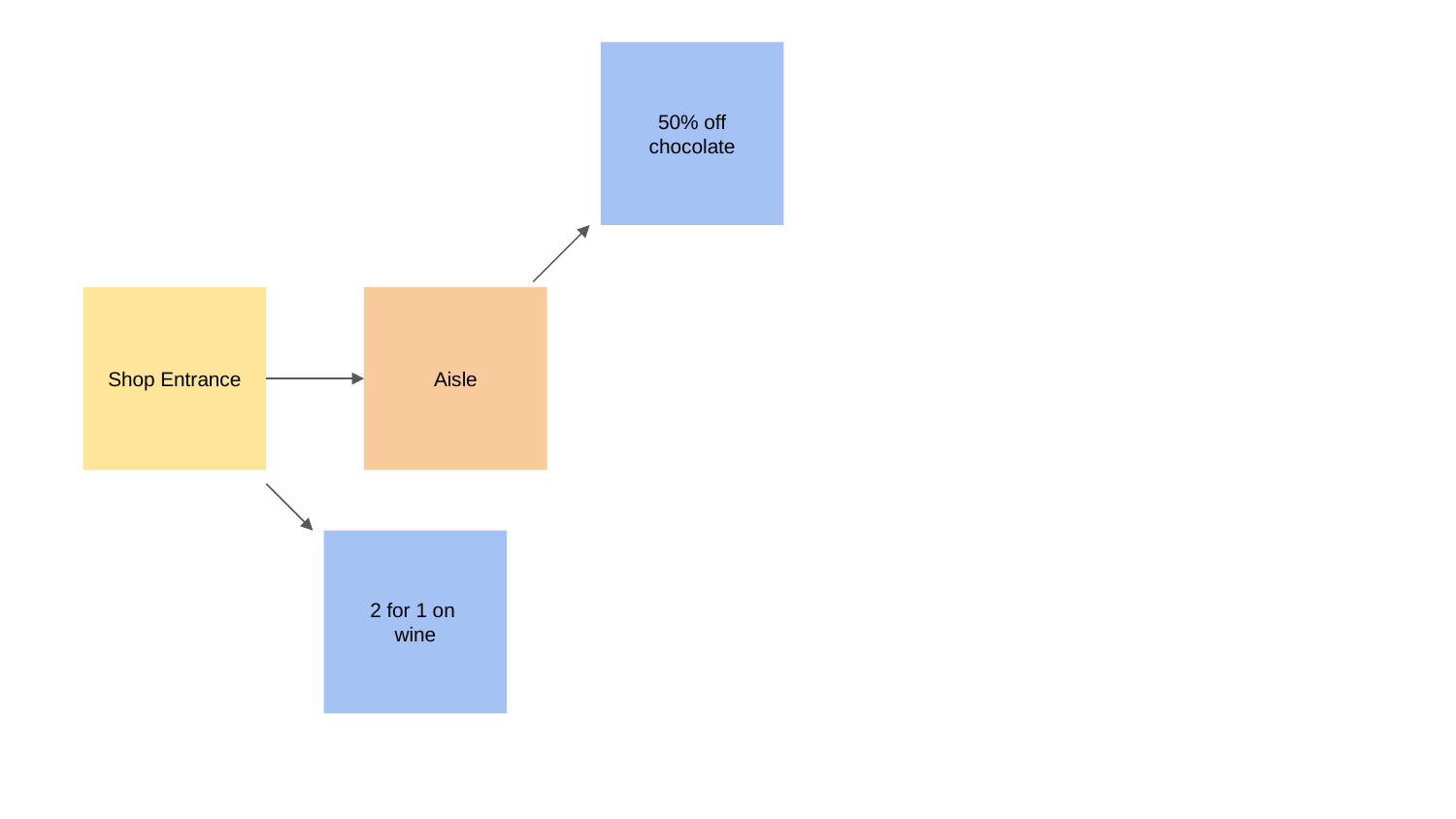

50% off chocolate
Shop Entrance
Aisle
2 for 1 on
wine